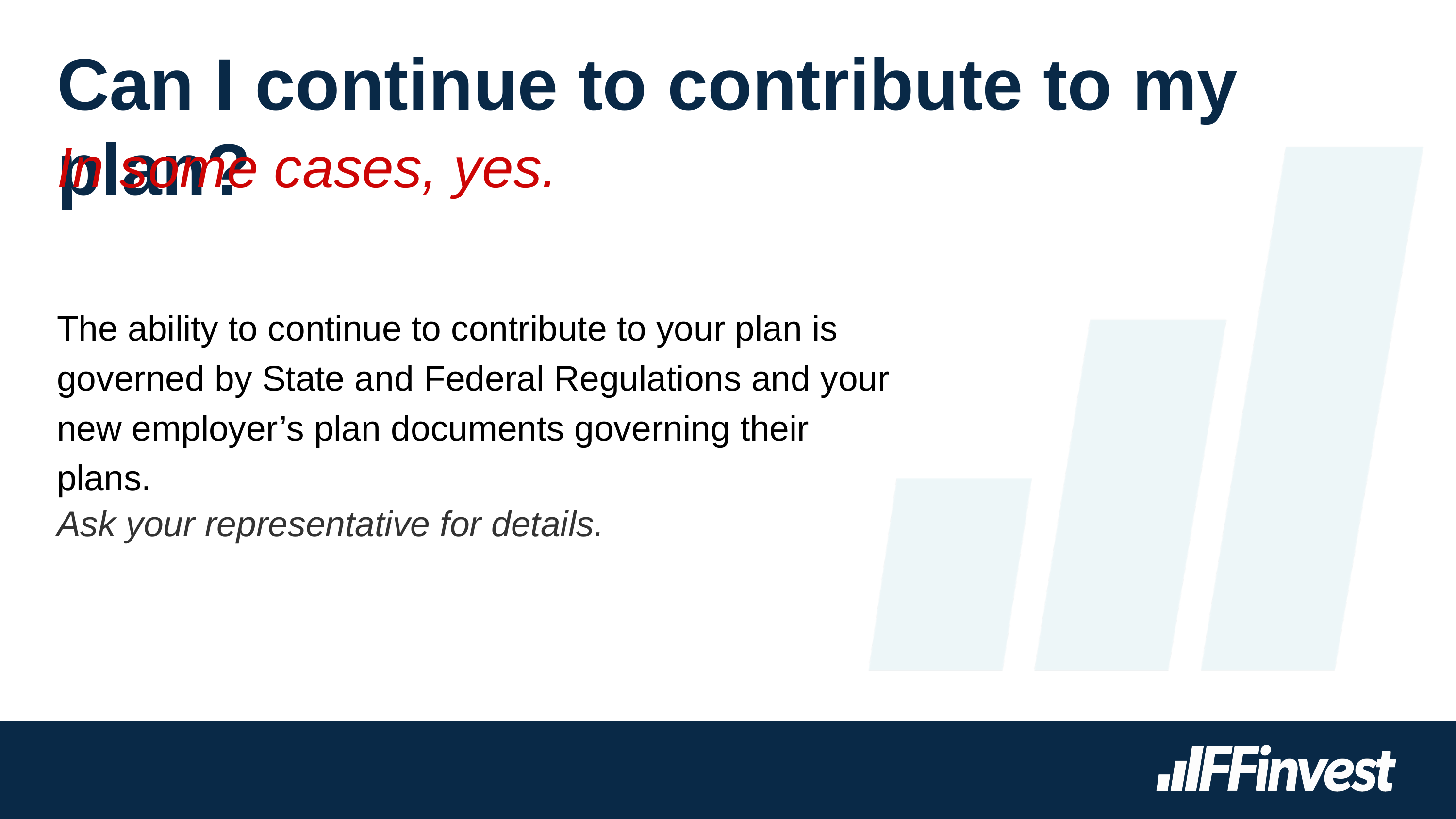

Can I continue to contribute to my plan?
In some cases, yes.

The ability to continue to contribute to your plan is governed by State and Federal Regulations and your new employer’s plan documents governing their plans.
Ask your representative for details.